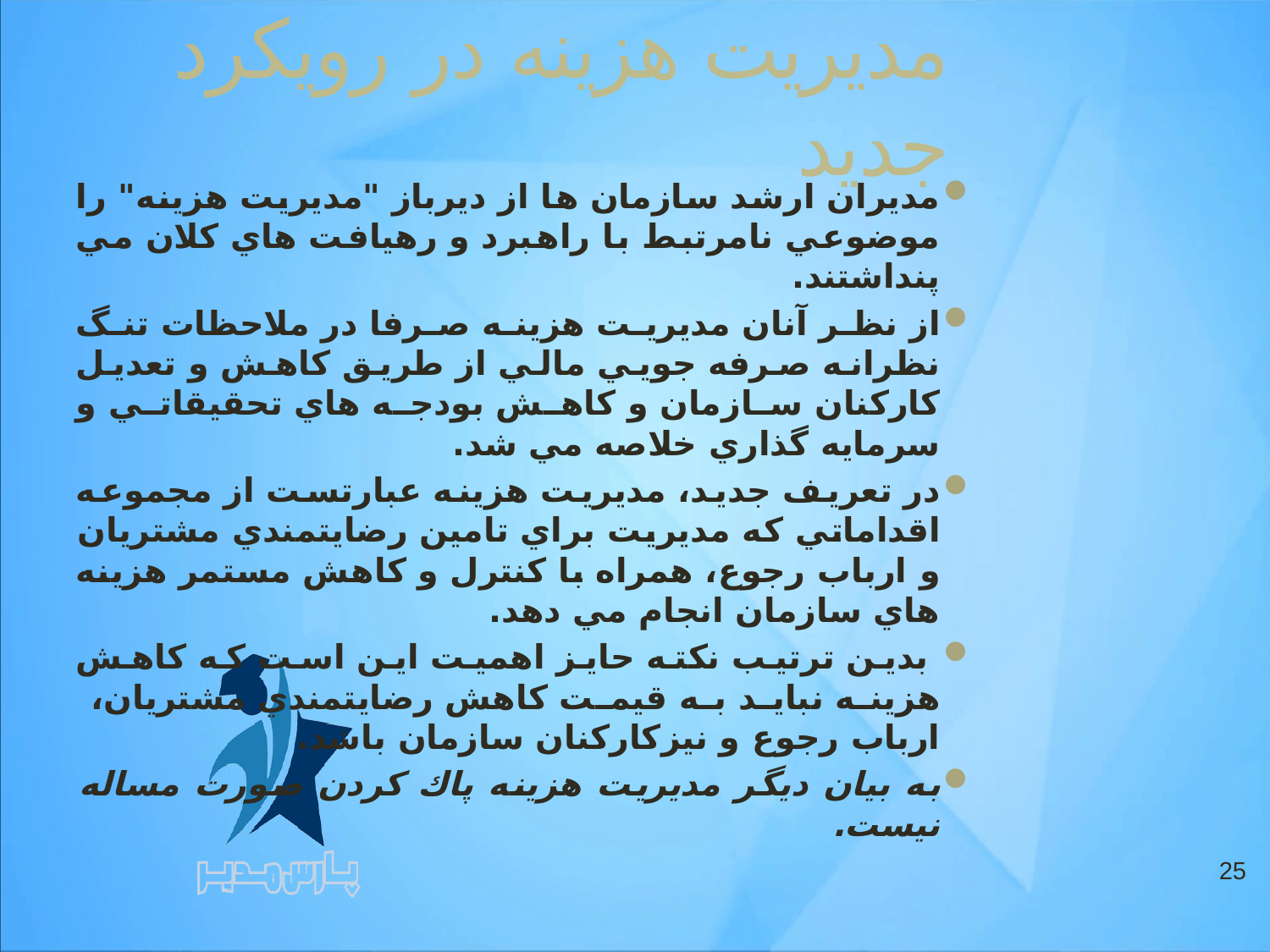

# مديريت هزينه در رويكرد جديد
مديران ارشد سازمان ها از ديرباز "مديريت هزينه" را موضوعي نامرتبط با راهبرد و رهيافت هاي کلان مي پنداشتند.
از نظر آنان مديريت هزينه صرفا در ملاحظات تنگ نظرانه صرفه جويي مالي از طريق کاهش و تعديل کارکنان سازمان و کاهش بودجه هاي تحقيقاتي و سرمايه گذاري خلاصه مي شد.
در تعريف جديد، مديريت هزينه عبارتست از مجموعه اقداماتي که مديريت براي تامين رضايتمندي مشتريان و ارباب رجوع، همراه با کنترل و کاهش مستمر هزينه هاي سازمان انجام مي دهد.
 بدين ترتيب نکته حايز اهميت اين است که کاهش هزينه نبايد به قيمت کاهش رضايتمندي مشتريان، ارباب رجوع و نيزکارکنان سازمان باشد.
به بيان ديگر مديريت هزينه پاك كردن صورت مساله نيست.

25